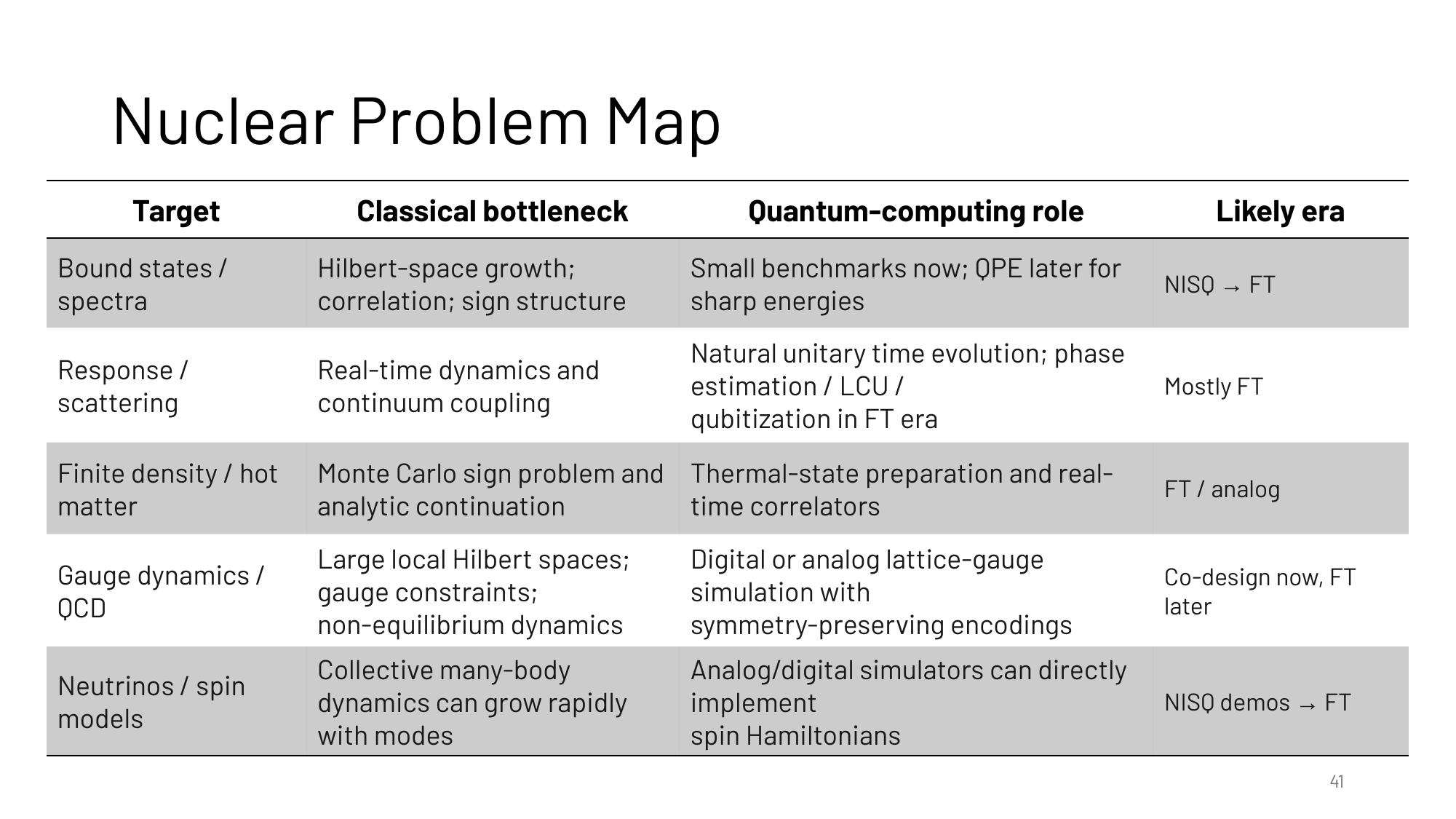

# Nuclear Problem Map
| Target | Classical bottleneck | Quantum-computing role | Likely era |
| --- | --- | --- | --- |
| Bound states / spectra | Hilbert-space growth; correlation; sign structure | Small benchmarks now; QPE later for sharp energies | NISQ → FT |
| Response / scattering | Real-time dynamics and continuum coupling | Natural unitary time evolution; phase estimation / LCU / qubitization in FT era | Mostly FT |
| Finite density / hot matter | Monte Carlo sign problem and analytic continuation | Thermal-state preparation and real-time correlators | FT / analog |
| Gauge dynamics / QCD | Large local Hilbert spaces; gauge constraints; non-equilibrium dynamics | Digital or analog lattice-gauge simulation with symmetry-preserving encodings | Co-design now, FT later |
| Neutrinos / spin models | Collective many-body dynamics can grow rapidly with modes | Analog/digital simulators can directly implement spin Hamiltonians | NISQ demos → FT |
41